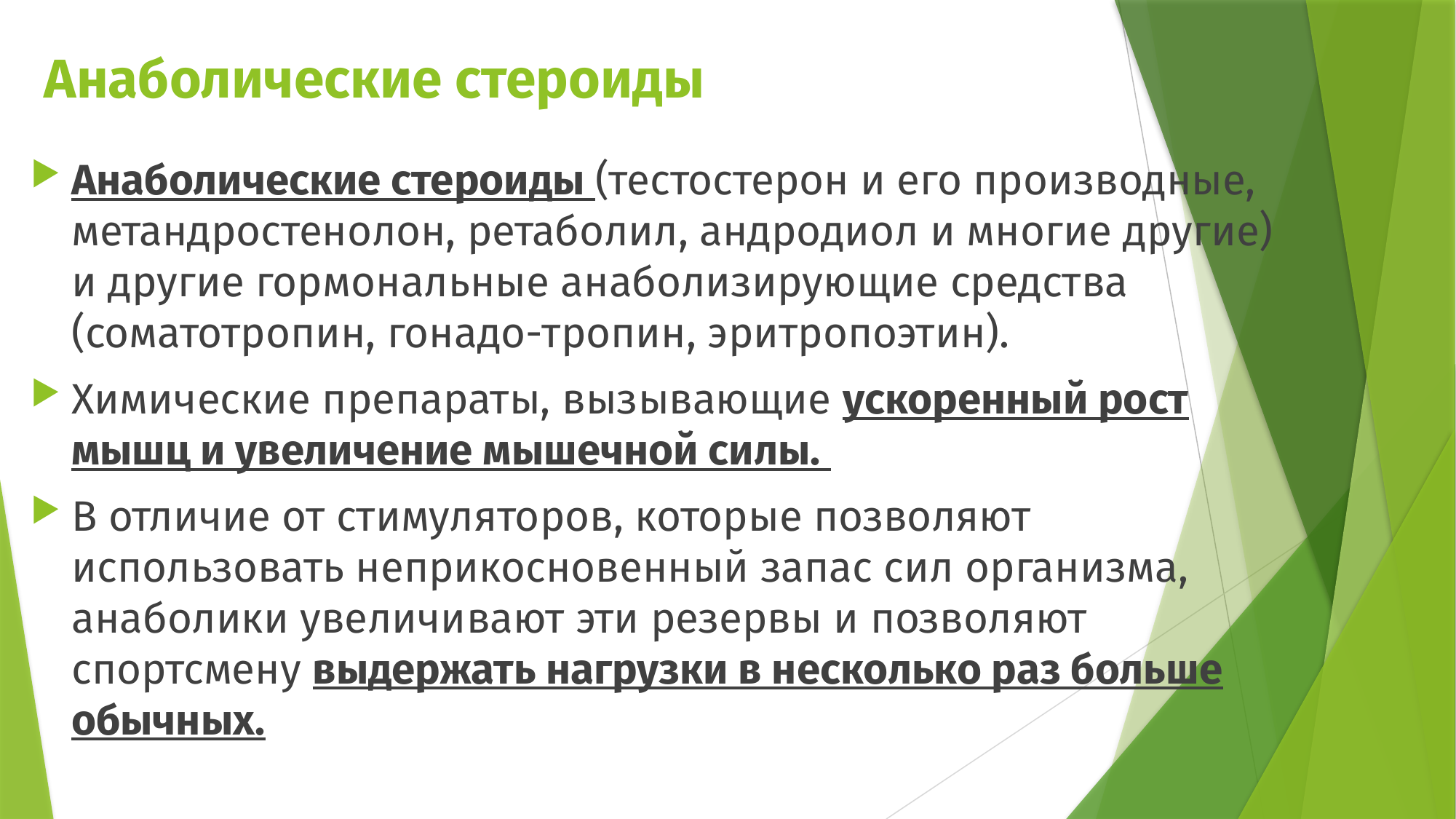

# Анаболические стероиды
Анаболические стероиды (тестостерон и его производные, метандростенолон, ретаболил, андродиол и многие другие) и другие гормональные анаболизирующие средства (соматотропин, гонадо-тропин, эритропоэтин).
Химические препараты, вызывающие ускоренный рост мышц и увеличение мышечной силы.
В отличие от стимуляторов, которые позволяют использовать неприкосновенный запас сил организма, анаболики увеличивают эти резервы и позволяют спортсмену выдержать нагрузки в несколько раз больше обычных.